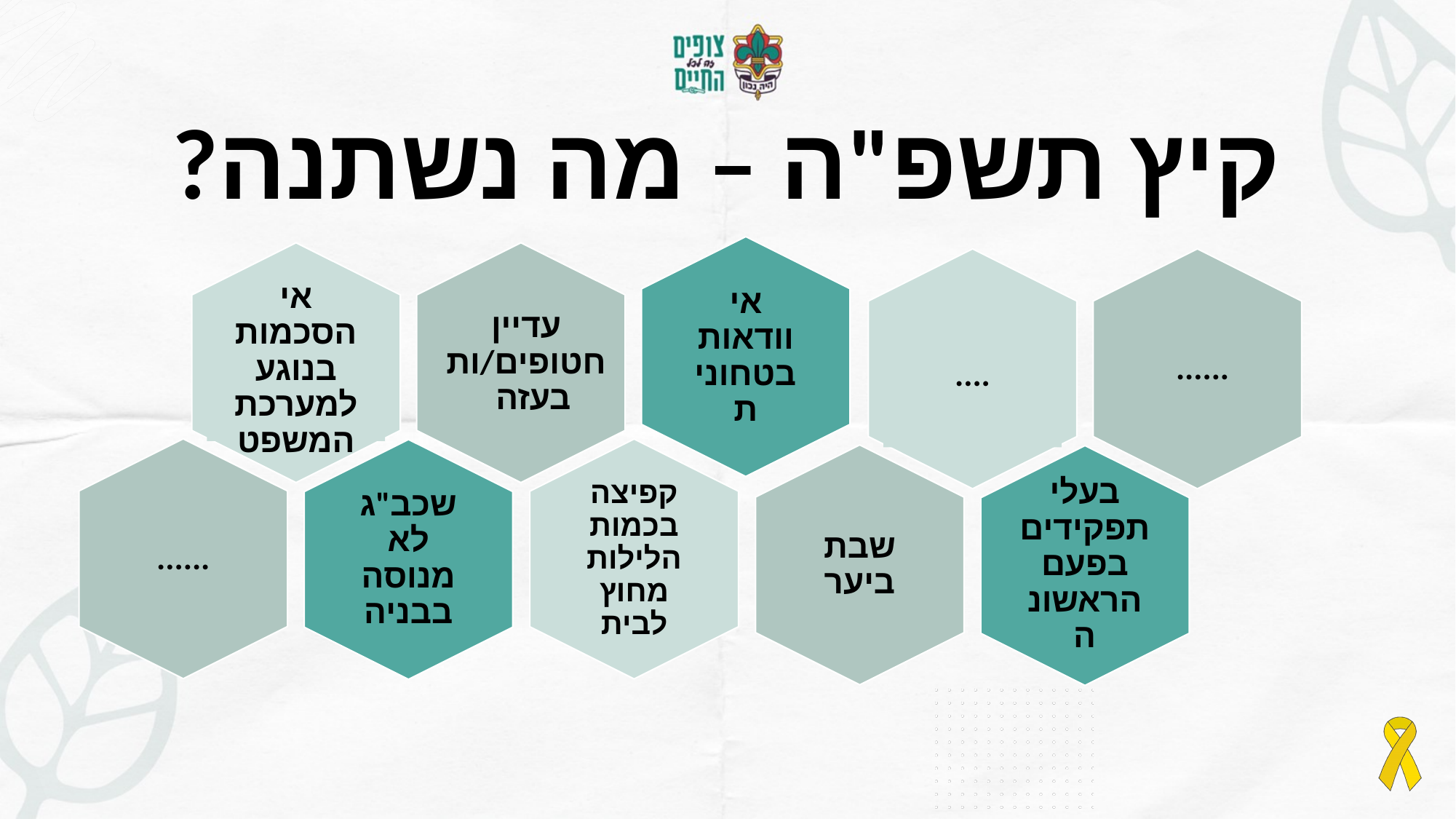

קיץ תשפ"ה – מה נשתנה?

אי וודאות בטחונית

אי הסכמות בנוגע למערכת המשפט

עדיין חטופים/ות בעזה

......

קפיצה בכמות הלילות מחוץ לבית

שכב"ג לא מנוסה בבניה

....

......

שבת ביער

בעלי תפקידים בפעם הראשונה